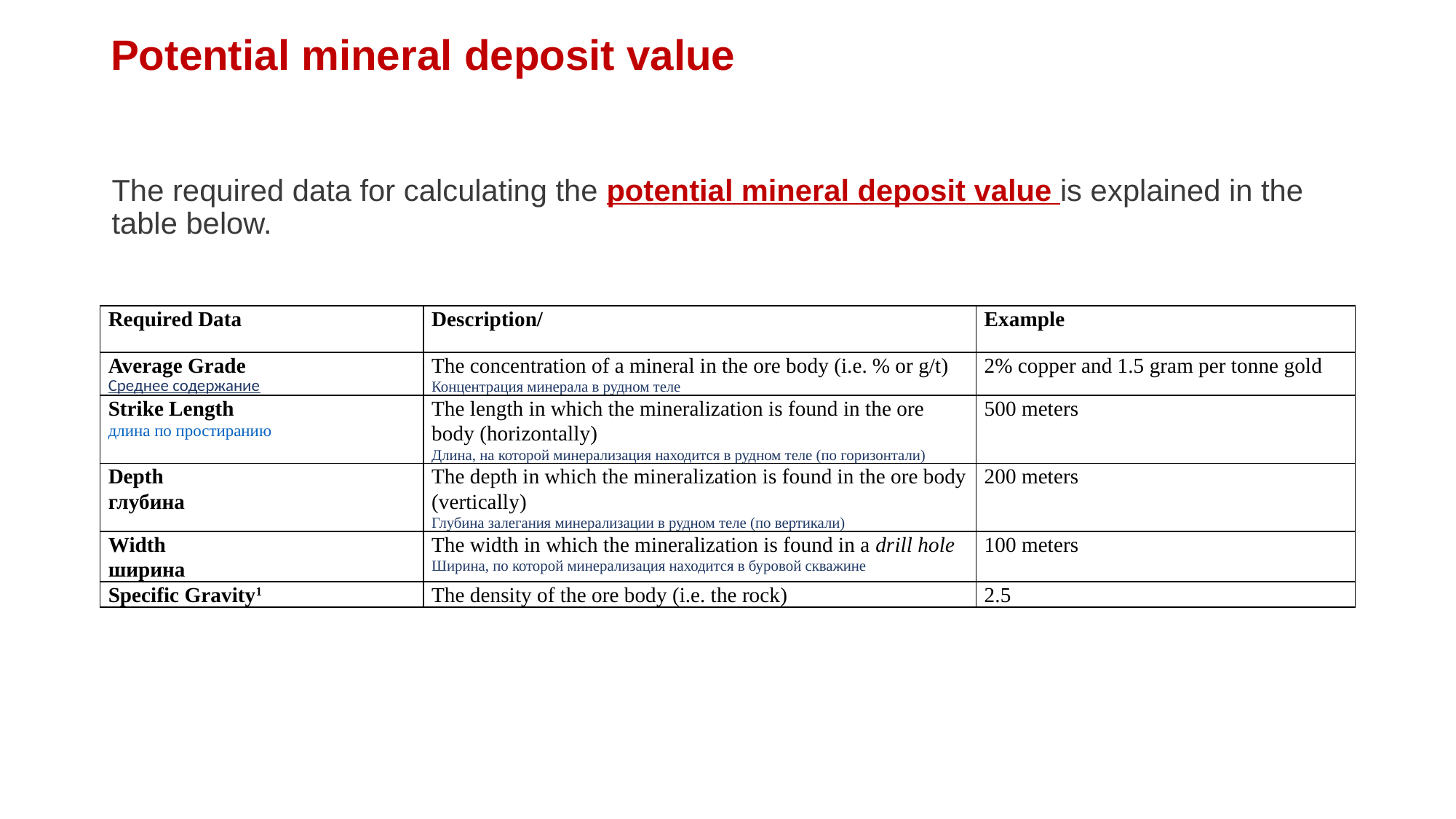

Potential mineral deposit value
# The required data for calculating the potential mineral deposit value is explained in the table below.
| Required Data | Description/ | Example |
| --- | --- | --- |
| Average Grade Среднее содержание | The concentration of a mineral in the ore body (i.e. % or g/t) Концентрация минерала в рудном теле | 2% copper and 1.5 gram per tonne gold |
| Strike Length длина по простиранию | The length in which the mineralization is found in the ore body (horizontally) Длина, на которой минерализация находится в рудном теле (по горизонтали) | 500 meters |
| Depth глубина | The depth in which the mineralization is found in the ore body (vertically) Глубина залегания минерализации в рудном теле (по вертикали) | 200 meters |
| Width ширина | The width in which the mineralization is found in a drill hole Ширина, по которой минерализация находится в буровой скважине | 100 meters |
| Specific Gravity1 | The density of the ore body (i.e. the rock) | 2.5 |